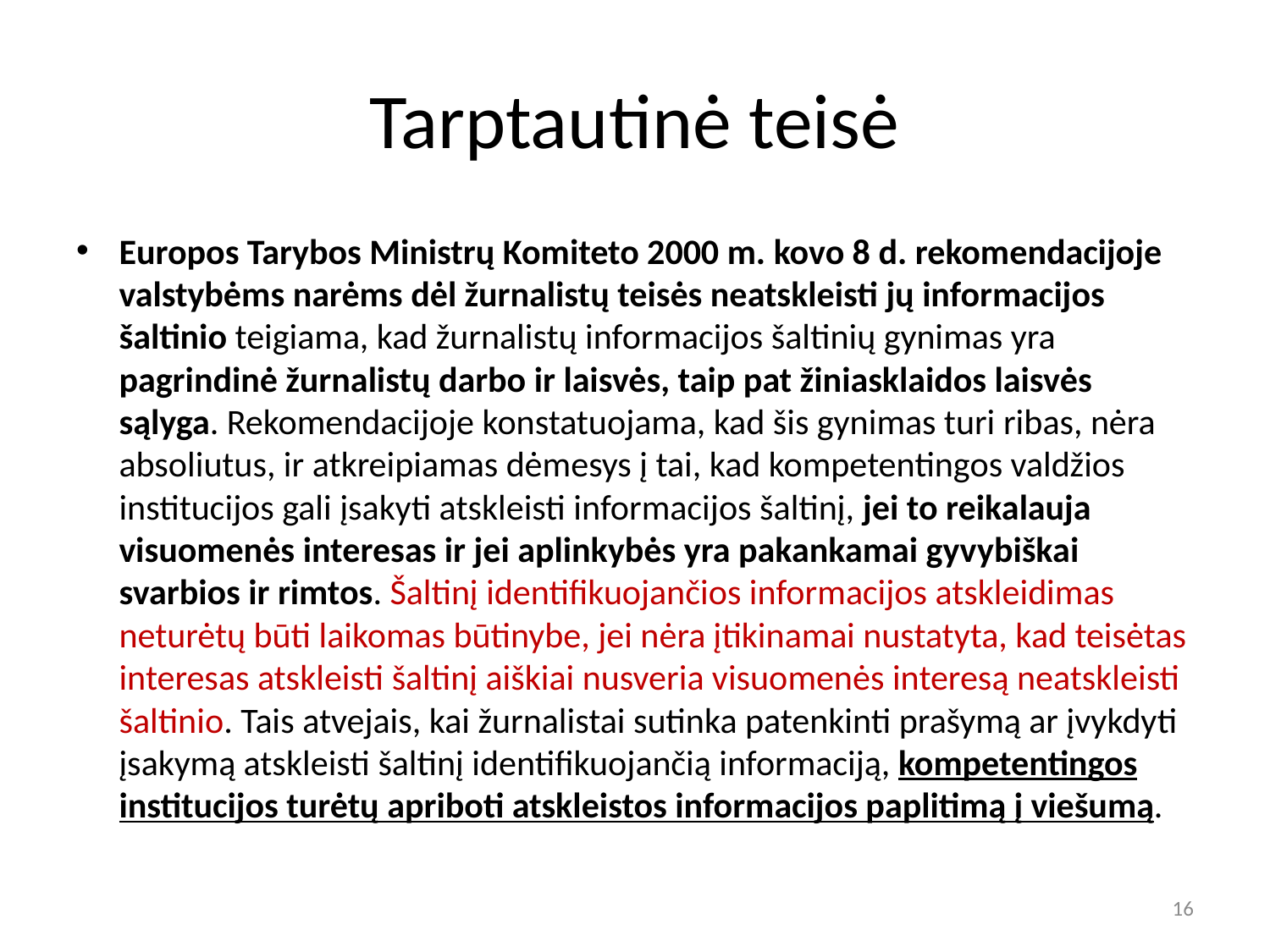

# Tarptautinė teisė
Europos Tarybos Ministrų Komiteto 2000 m. kovo 8 d. rekomendacijoje valstybėms narėms dėl žurnalistų teisės neatskleisti jų informacijos šaltinio teigiama, kad žurnalistų informacijos šaltinių gynimas yra pagrindinė žurnalistų darbo ir laisvės, taip pat žiniasklaidos laisvės sąlyga. Rekomendacijoje konstatuojama, kad šis gynimas turi ribas, nėra absoliutus, ir atkreipiamas dėmesys į tai, kad kompetentingos valdžios institucijos gali įsakyti atskleisti informacijos šaltinį, jei to reikalauja visuomenės interesas ir jei aplinkybės yra pakankamai gyvybiškai svarbios ir rimtos. Šaltinį identifikuojančios informacijos atskleidimas neturėtų būti laikomas būtinybe, jei nėra įtikinamai nustatyta, kad teisėtas interesas atskleisti šaltinį aiškiai nusveria visuomenės interesą neatskleisti šaltinio. Tais atvejais, kai žurnalistai sutinka patenkinti prašymą ar įvykdyti įsakymą atskleisti šaltinį identifikuojančią informaciją, kompetentingos institucijos turėtų apriboti atskleistos informacijos paplitimą į viešumą.
16